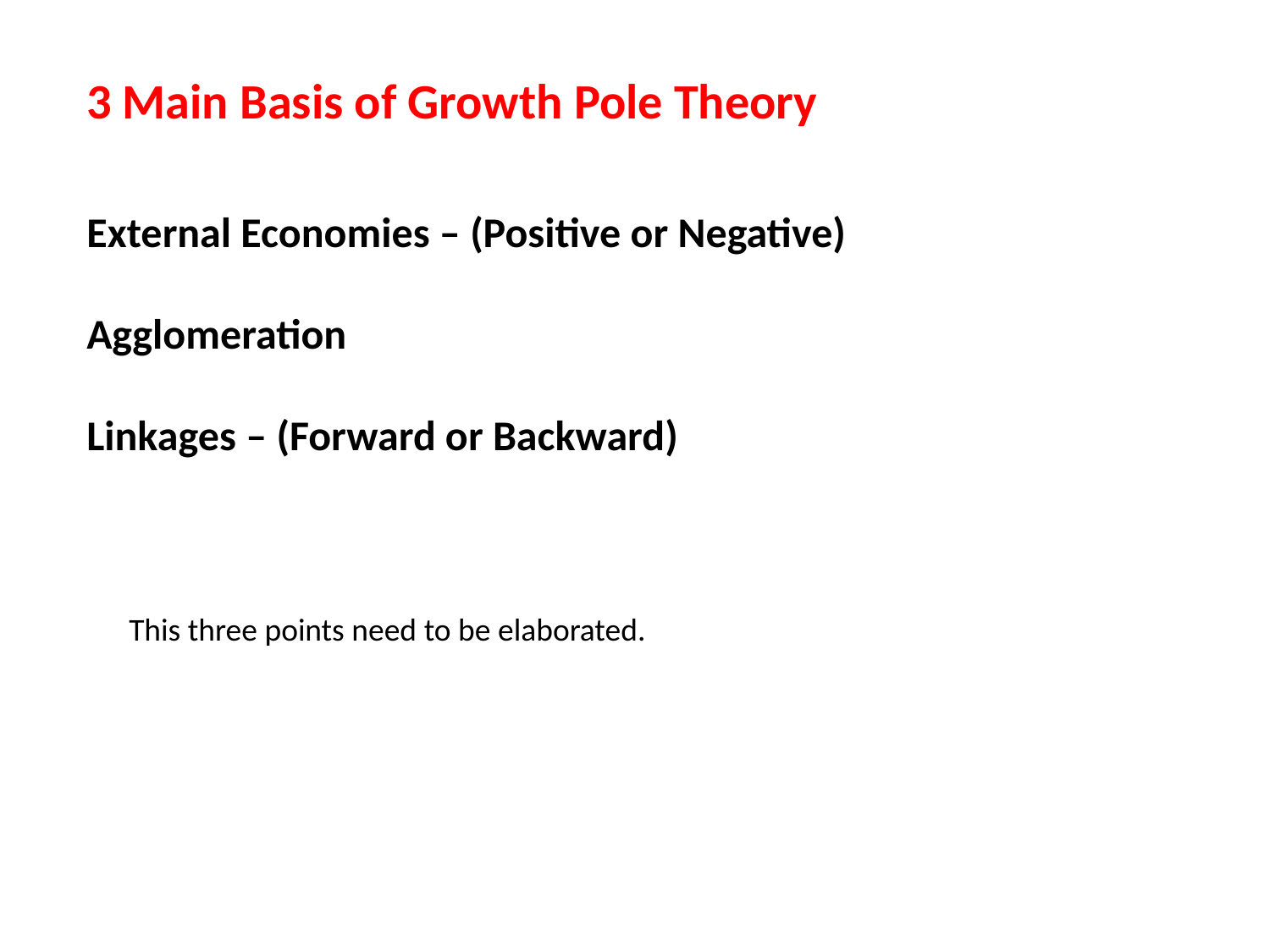

3 Main Basis of Growth Pole Theory

External Economies – (Positive or Negative)

Agglomeration

Linkages – (Forward or Backward)

This three points need to be elaborated.